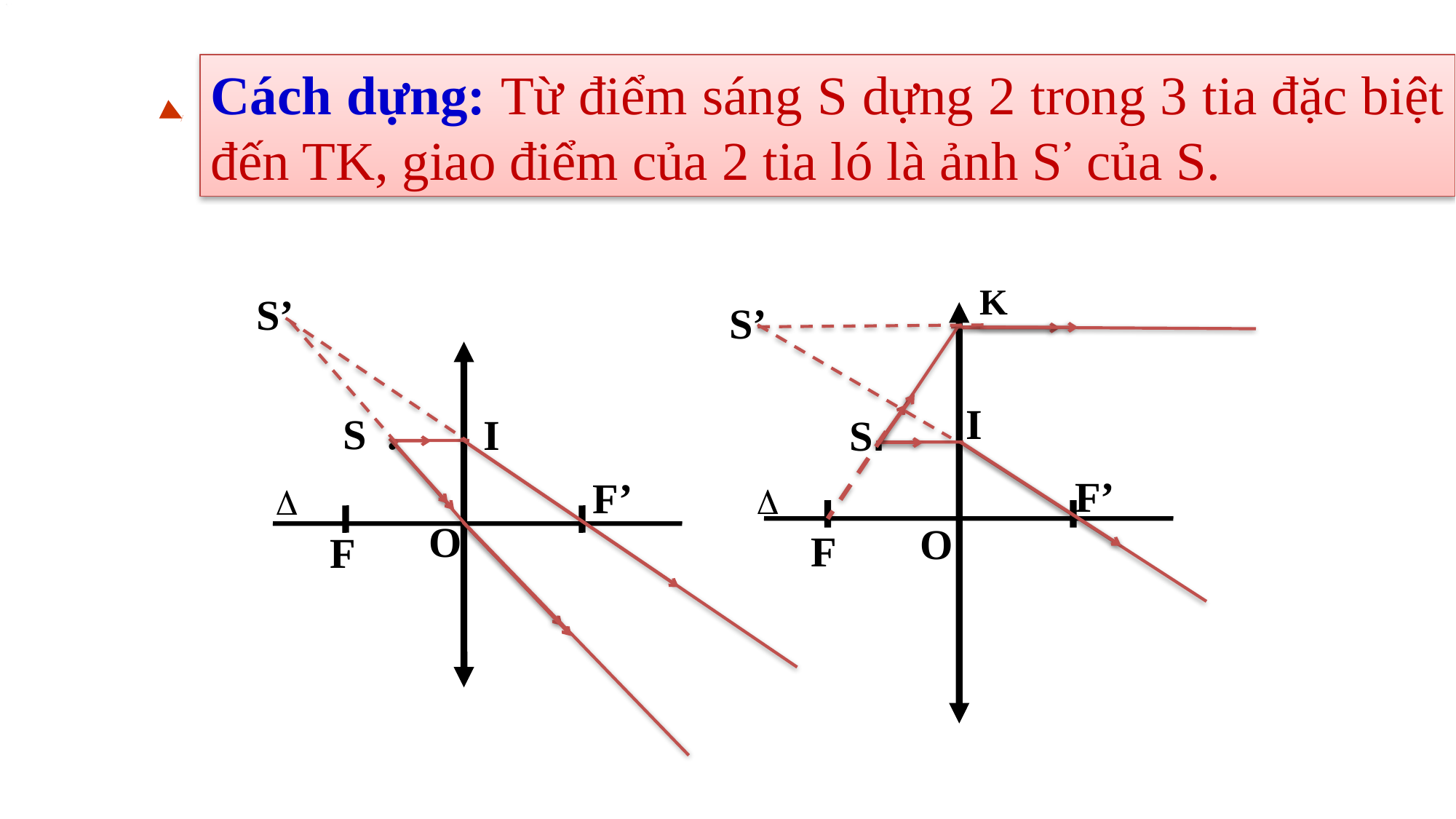

Cách dựng: Từ điểm sáng S dựng 2 trong 3 tia đặc biệt đến TK, giao điểm của 2 tia ló là ảnh S’ của S.
K
S’
S’

S.
F’
F

S  .
F’
F
O

I
I

Δ
Δ
O